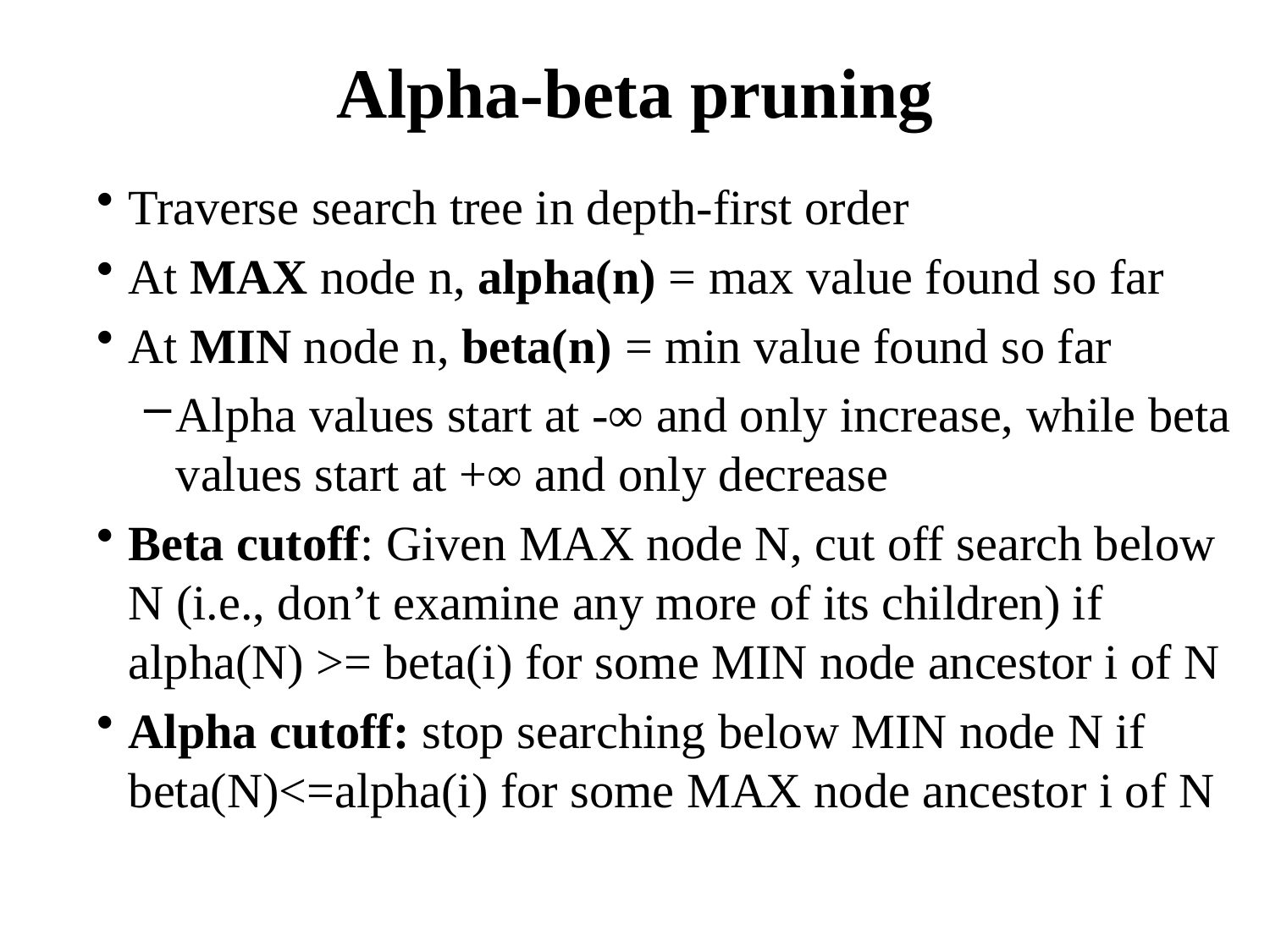

# Alpha-beta pruning
Traverse search tree in depth-first order
At MAX node n, alpha(n) = max value found so far
At MIN node n, beta(n) = min value found so far
Alpha values start at -∞ and only increase, while beta values start at +∞ and only decrease
Beta cutoff: Given MAX node N, cut off search below N (i.e., don’t examine any more of its children) if alpha(N) >= beta(i) for some MIN node ancestor i of N
Alpha cutoff: stop searching below MIN node N if beta(N)<=alpha(i) for some MAX node ancestor i of N